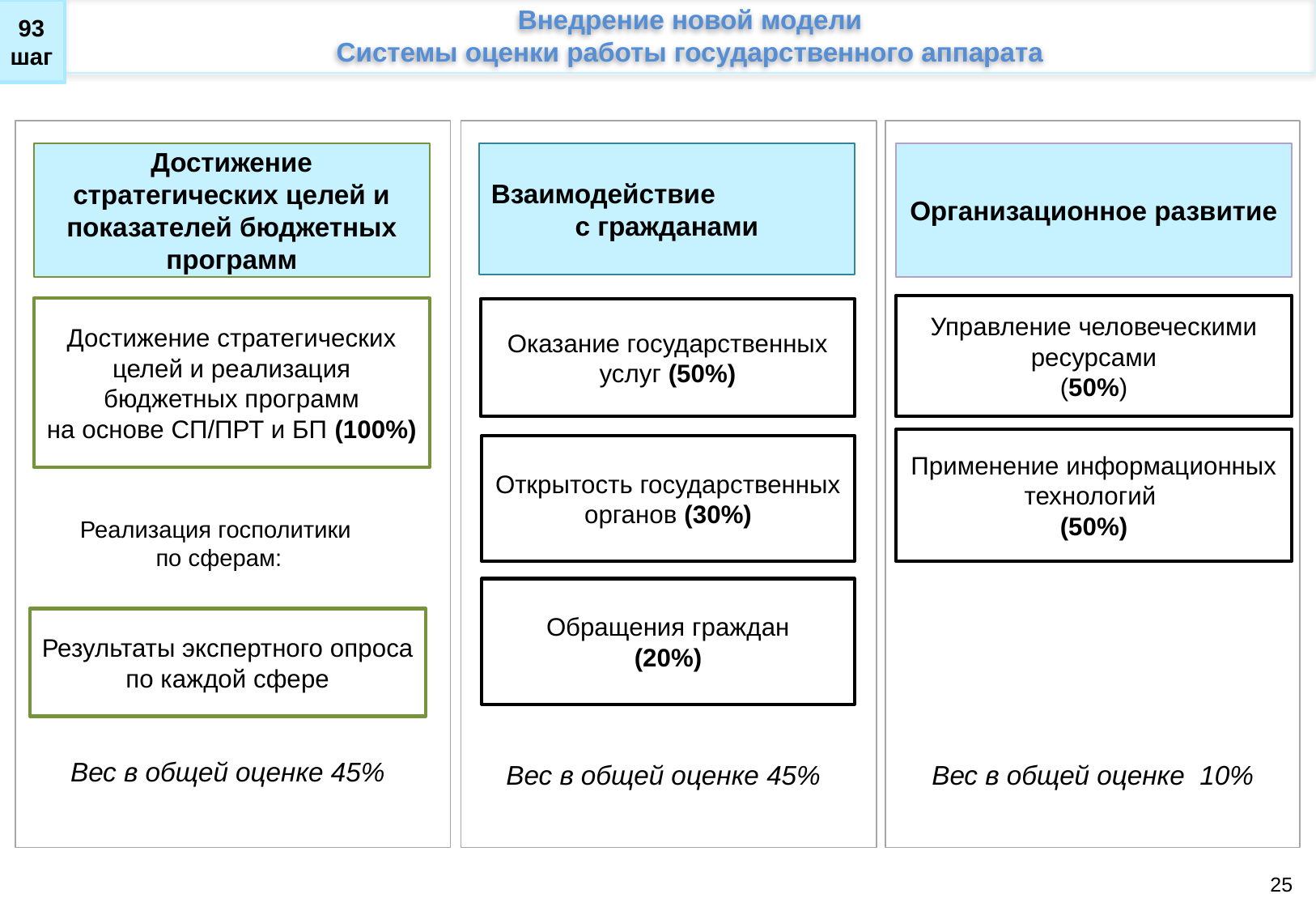

Внедрение новой модели
 Системы оценки работы государственного аппарата
93
шаг

Достижение стратегических целей и показателей бюджетных программ
Взаимодействие                   с гражданами
Организационное развитие
Управление человеческими ресурсами
(50%)
Достижение стратегических целей и реализация бюджетных программ
на основе СП/ПРТ и БП (100%)
Оказание государственных услуг (50%)
Применение информационных технологий
(50%)
Открытость государственных органов (30%)
Вес в общей оценке 45%
Вес в общей оценке 45%
Вес в общей оценке  10%
Реализация госполитики
по сферам:
Обращения граждан
(20%)
Результаты экспертного опроса по каждой сфере
25